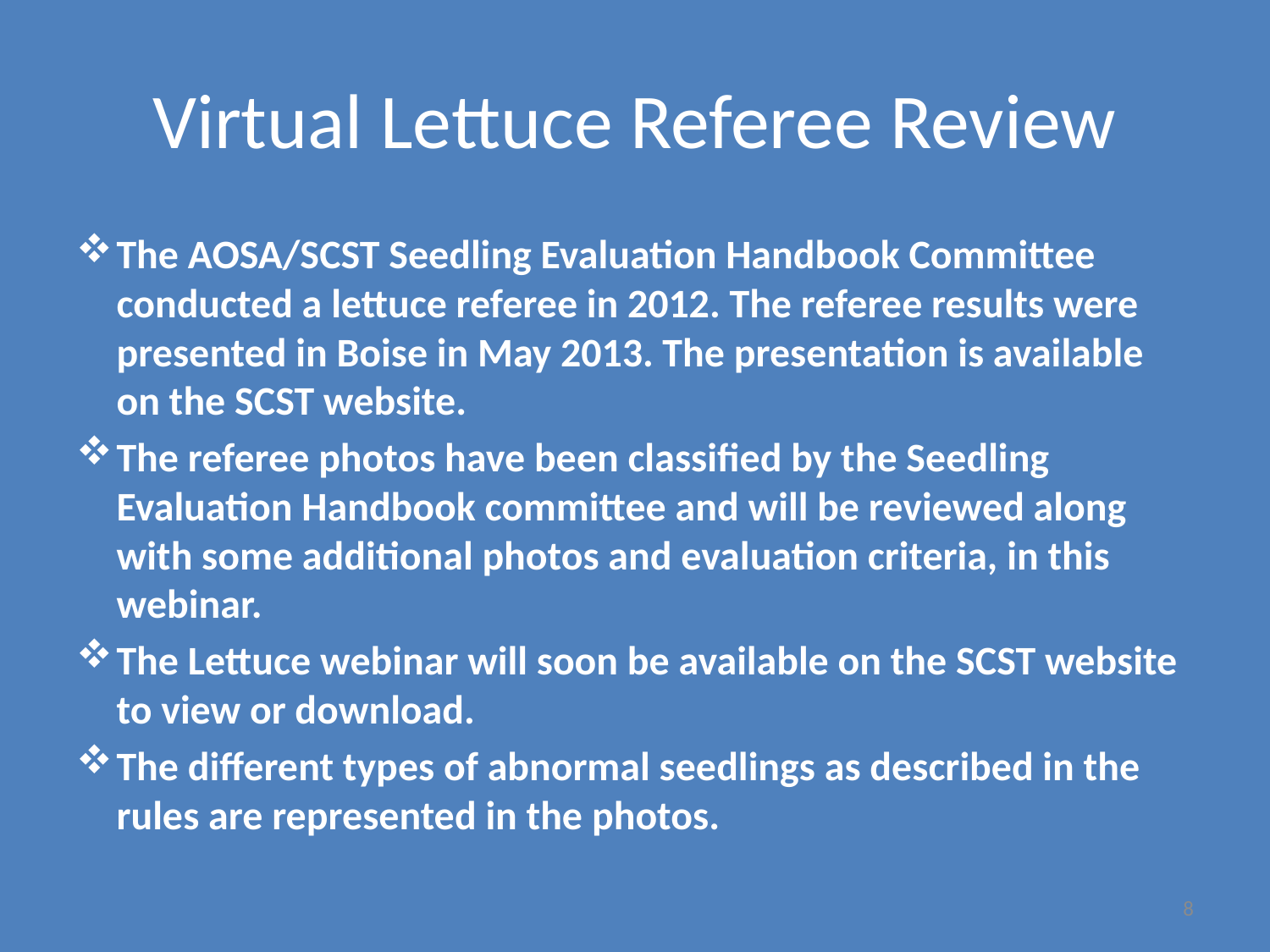

# Virtual Lettuce Referee Review
The AOSA/SCST Seedling Evaluation Handbook Committee conducted a lettuce referee in 2012. The referee results were presented in Boise in May 2013. The presentation is available on the SCST website.
The referee photos have been classified by the Seedling Evaluation Handbook committee and will be reviewed along with some additional photos and evaluation criteria, in this webinar.
The Lettuce webinar will soon be available on the SCST website to view or download.
The different types of abnormal seedlings as described in the rules are represented in the photos.

8